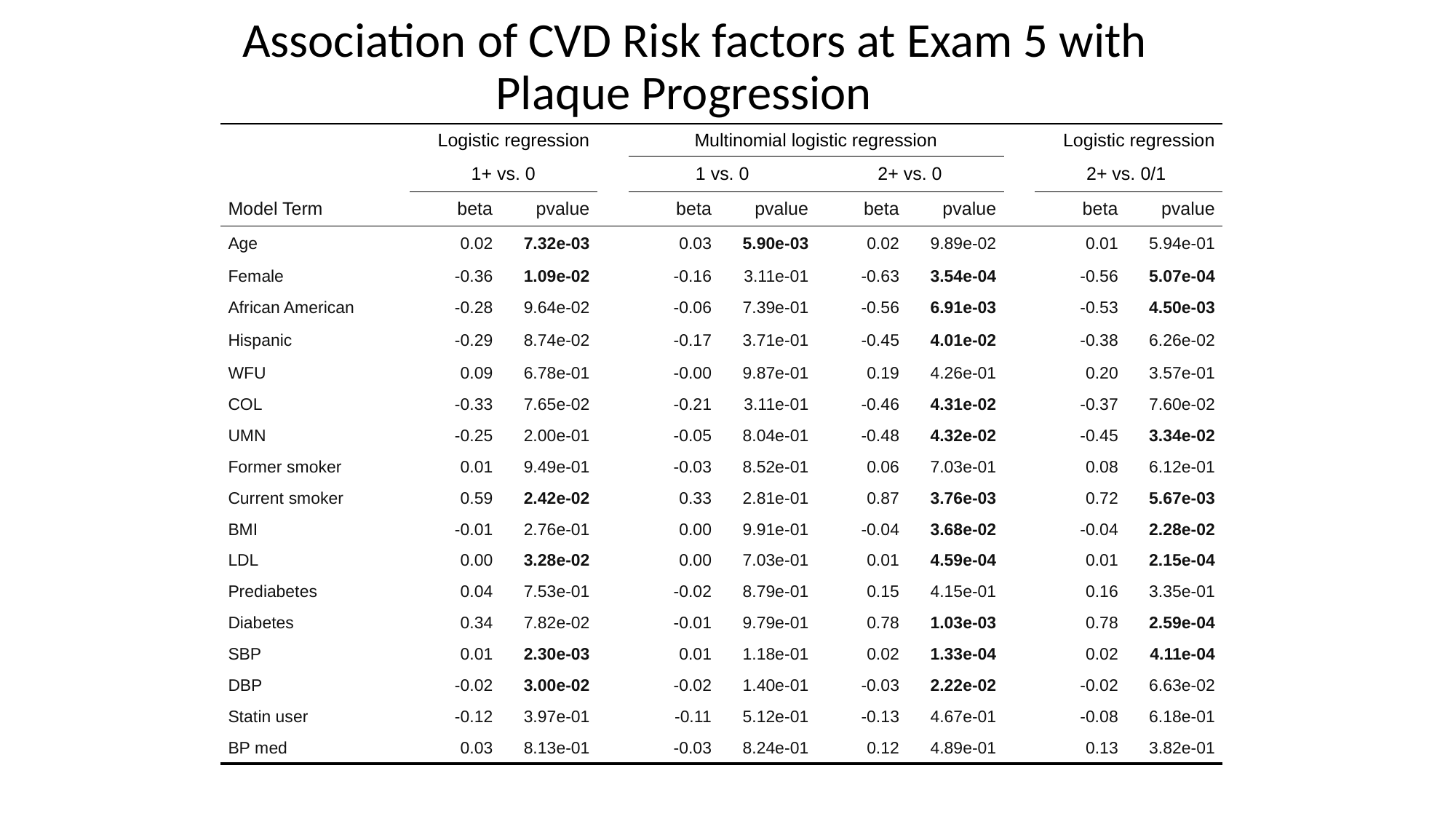

Association of CVD Risk factors at Exam 5 with Plaque Progression
|  |  | Logistic regression |  |  | Multinomial logistic regression |  |  |  |  | Logistic regression |  |
| --- | --- | --- | --- | --- | --- | --- | --- | --- | --- | --- | --- |
|  |  | 1+ vs. 0 |  |  | 1 vs. 0 |  | 2+ vs. 0 |  |  | 2+ vs. 0/1 |  |
| Model Term |  | beta | pvalue |  | beta | pvalue | beta | pvalue |  | beta | pvalue |
| Age |  | 0.02 | 7.32e-03 |  | 0.03 | 5.90e-03 | 0.02 | 9.89e-02 |  | 0.01 | 5.94e-01 |
| Female |  | -0.36 | 1.09e-02 |  | -0.16 | 3.11e-01 | -0.63 | 3.54e-04 |  | -0.56 | 5.07e-04 |
| African American |  | -0.28 | 9.64e-02 |  | -0.06 | 7.39e-01 | -0.56 | 6.91e-03 |  | -0.53 | 4.50e-03 |
| Hispanic |  | -0.29 | 8.74e-02 |  | -0.17 | 3.71e-01 | -0.45 | 4.01e-02 |  | -0.38 | 6.26e-02 |
| WFU |  | 0.09 | 6.78e-01 |  | -0.00 | 9.87e-01 | 0.19 | 4.26e-01 |  | 0.20 | 3.57e-01 |
| COL |  | -0.33 | 7.65e-02 |  | -0.21 | 3.11e-01 | -0.46 | 4.31e-02 |  | -0.37 | 7.60e-02 |
| UMN |  | -0.25 | 2.00e-01 |  | -0.05 | 8.04e-01 | -0.48 | 4.32e-02 |  | -0.45 | 3.34e-02 |
| Former smoker |  | 0.01 | 9.49e-01 |  | -0.03 | 8.52e-01 | 0.06 | 7.03e-01 |  | 0.08 | 6.12e-01 |
| Current smoker |  | 0.59 | 2.42e-02 |  | 0.33 | 2.81e-01 | 0.87 | 3.76e-03 |  | 0.72 | 5.67e-03 |
| BMI |  | -0.01 | 2.76e-01 |  | 0.00 | 9.91e-01 | -0.04 | 3.68e-02 |  | -0.04 | 2.28e-02 |
| LDL |  | 0.00 | 3.28e-02 |  | 0.00 | 7.03e-01 | 0.01 | 4.59e-04 |  | 0.01 | 2.15e-04 |
| Prediabetes |  | 0.04 | 7.53e-01 |  | -0.02 | 8.79e-01 | 0.15 | 4.15e-01 |  | 0.16 | 3.35e-01 |
| Diabetes |  | 0.34 | 7.82e-02 |  | -0.01 | 9.79e-01 | 0.78 | 1.03e-03 |  | 0.78 | 2.59e-04 |
| SBP |  | 0.01 | 2.30e-03 |  | 0.01 | 1.18e-01 | 0.02 | 1.33e-04 |  | 0.02 | 4.11e-04 |
| DBP |  | -0.02 | 3.00e-02 |  | -0.02 | 1.40e-01 | -0.03 | 2.22e-02 |  | -0.02 | 6.63e-02 |
| Statin user |  | -0.12 | 3.97e-01 |  | -0.11 | 5.12e-01 | -0.13 | 4.67e-01 |  | -0.08 | 6.18e-01 |
| BP med |  | 0.03 | 8.13e-01 |  | -0.03 | 8.24e-01 | 0.12 | 4.89e-01 |  | 0.13 | 3.82e-01 |